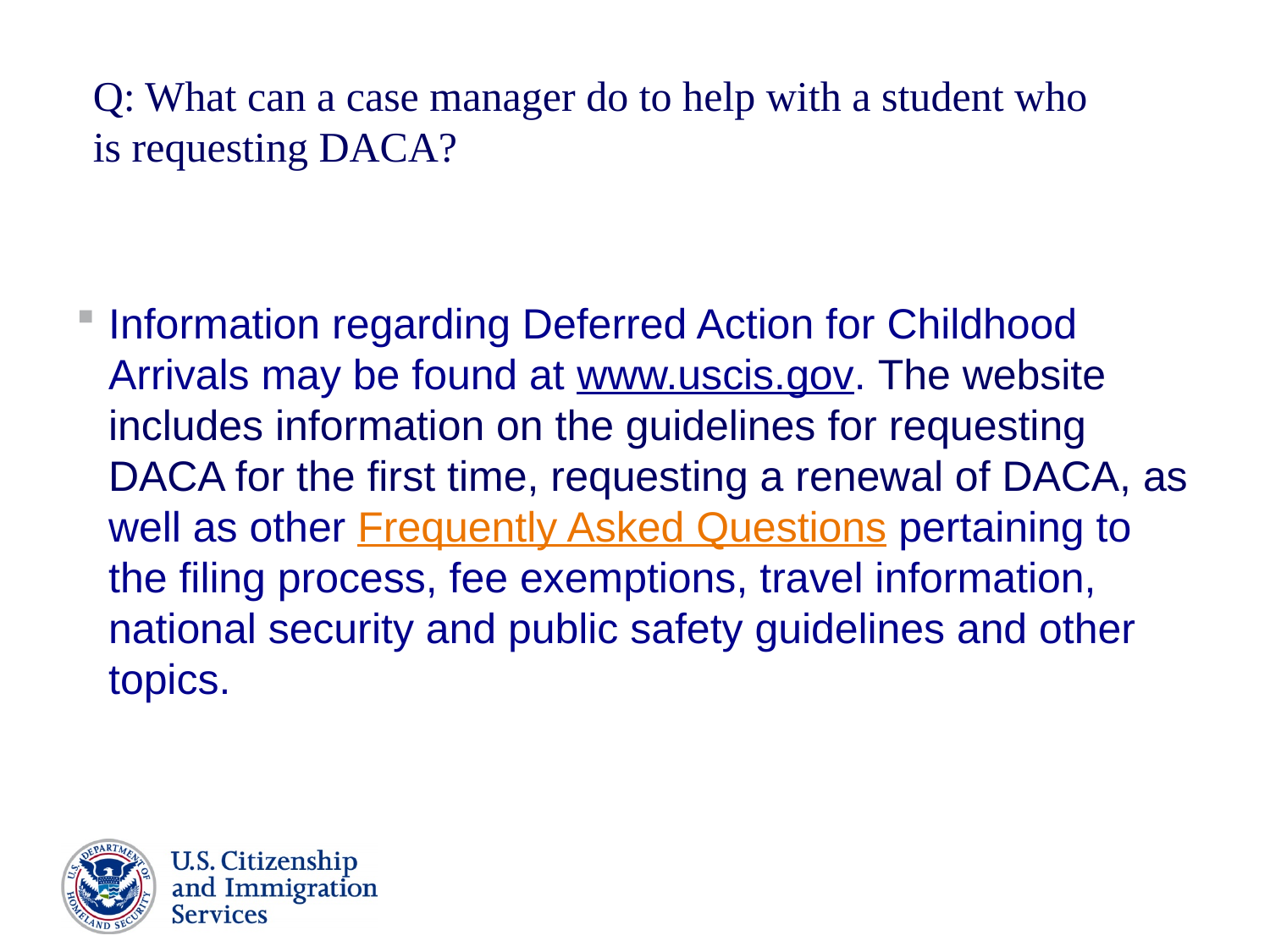

# Q: What can a case manager do to help with a student who is requesting DACA?
Information regarding Deferred Action for Childhood Arrivals may be found at www.uscis.gov. The website includes information on the guidelines for requesting DACA for the first time, requesting a renewal of DACA, as well as other Frequently Asked Questions pertaining to the filing process, fee exemptions, travel information, national security and public safety guidelines and other topics.
14